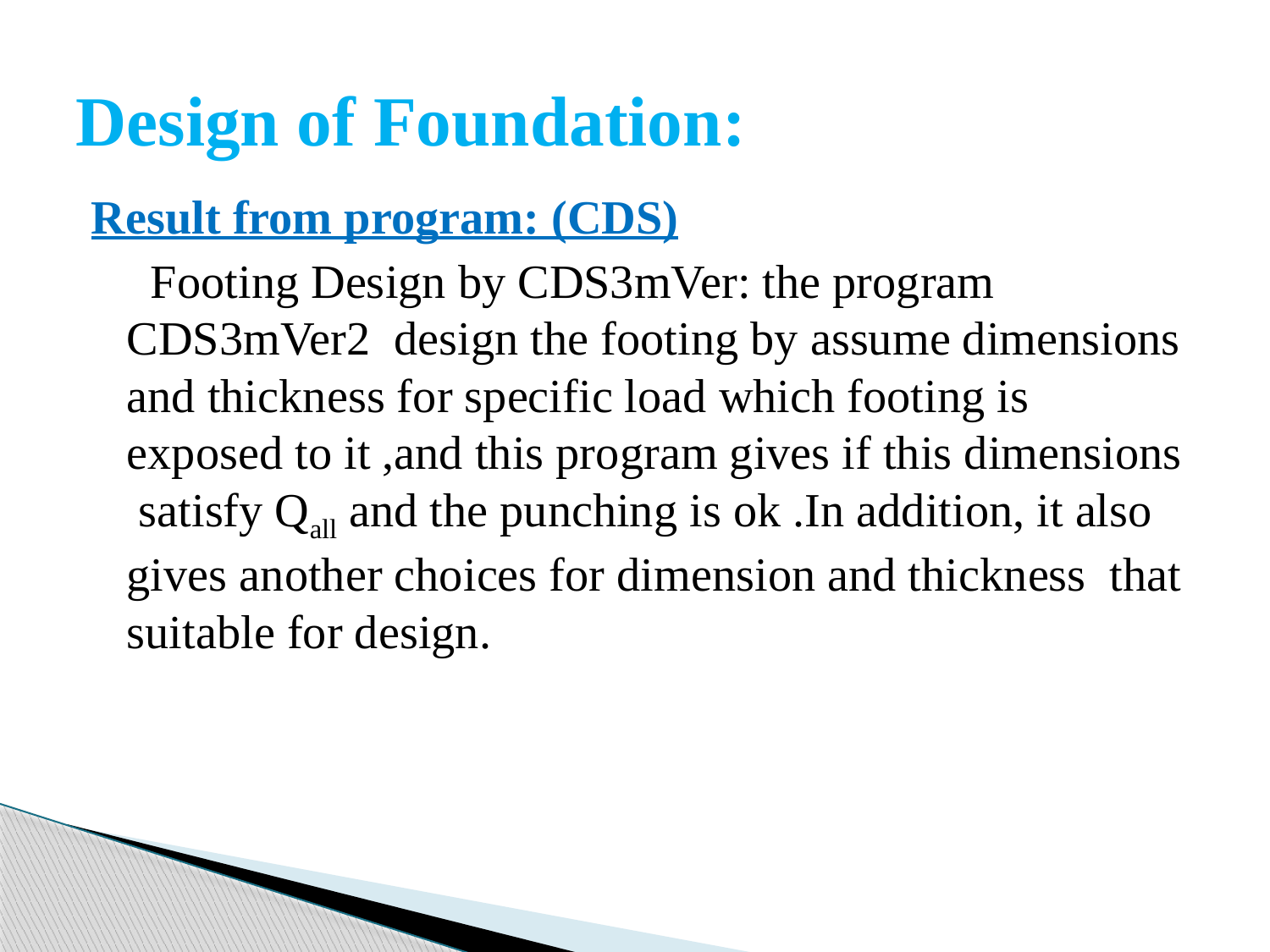

# Design of Foundation:
Result from program: (CDS)
     Footing Design by CDS3mVer: the program CDS3mVer2  design the footing by assume dimensions and thickness for specific load which footing is exposed to it ,and this program gives if this dimensions  satisfy Qall and the punching is ok .In addition, it also gives another choices for dimension and thickness  that suitable for design.